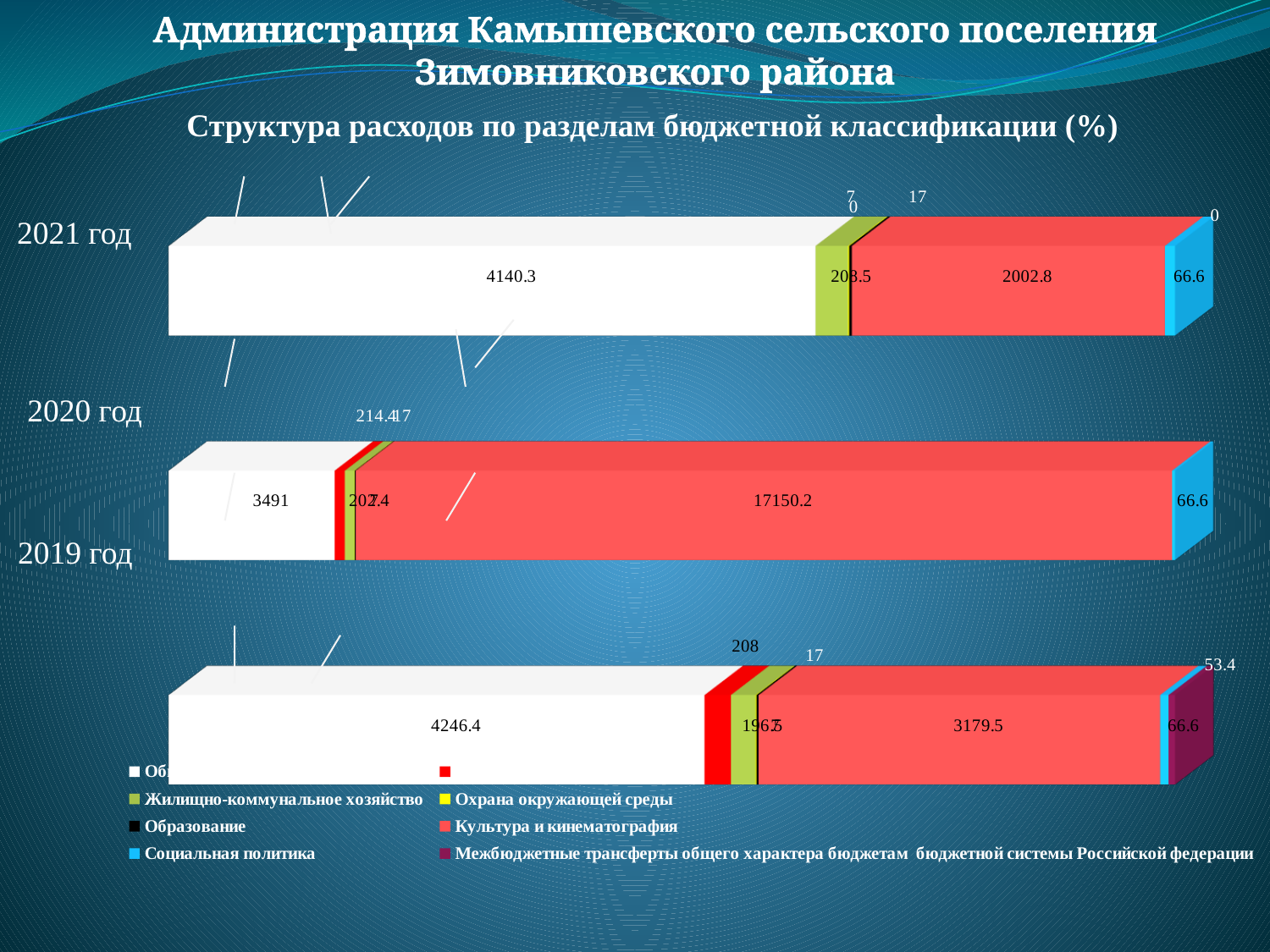

Администрация Камышевского сельского поселения Зимовниковского района
Структура расходов по разделам бюджетной классификации (%)

[unsupported chart]

2021 год
2020 год
2019 год